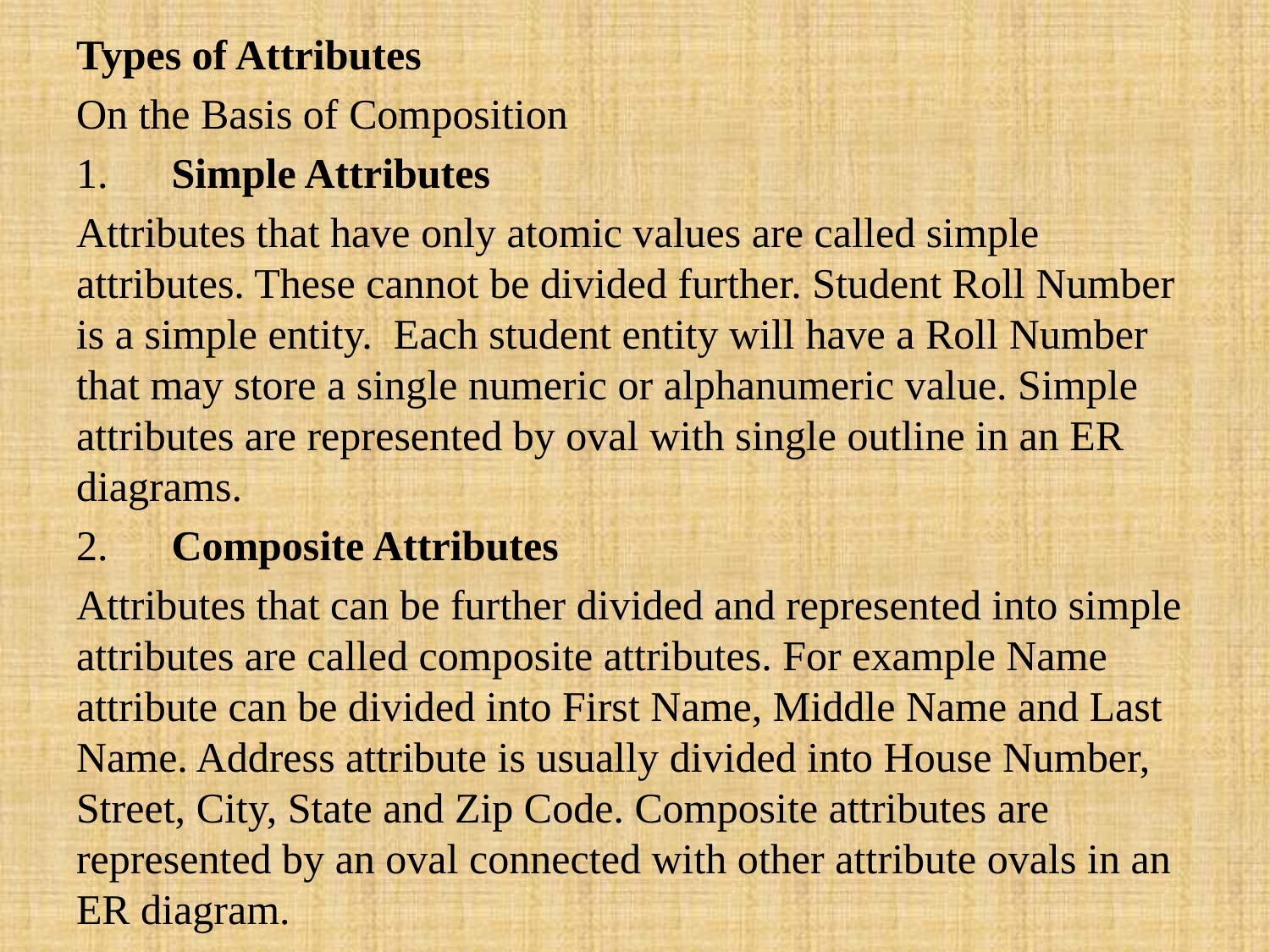

Types of Attributes
On the Basis of Composition
1.      Simple Attributes
Attributes that have only atomic values are called simple attributes. These cannot be divided further. Student Roll Number is a simple entity.  Each student entity will have a Roll Number that may store a single numeric or alphanumeric value. Simple attributes are represented by oval with single outline in an ER diagrams.
2.      Composite Attributes
Attributes that can be further divided and represented into simple attributes are called composite attributes. For example Name attribute can be divided into First Name, Middle Name and Last Name. Address attribute is usually divided into House Number, Street, City, State and Zip Code. Composite attributes are represented by an oval connected with other attribute ovals in an ER diagram.